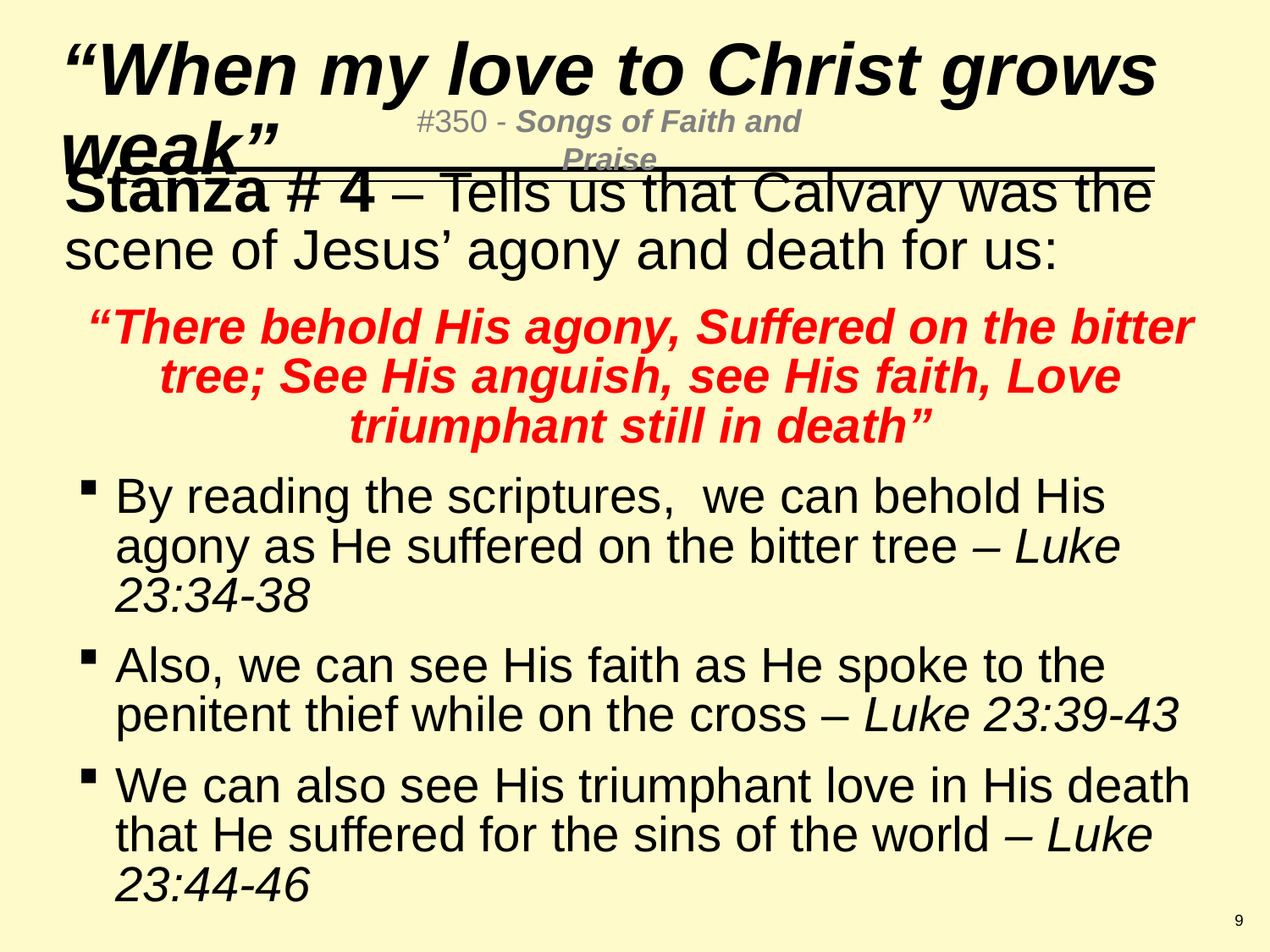

# “When my love to Christ grows weak”
#350 - Songs of Faith and Praise
Stanza # 4 – Tells us that Calvary was the scene of Jesus’ agony and death for us:
“There behold His agony, Suffered on the bitter tree; See His anguish, see His faith, Love triumphant still in death”
By reading the scriptures,  we can behold His agony as He suffered on the bitter tree – Luke 23:34-38
Also, we can see His faith as He spoke to the penitent thief while on the cross – Luke 23:39-43
We can also see His triumphant love in His death that He suffered for the sins of the world – Luke 23:44-46

9